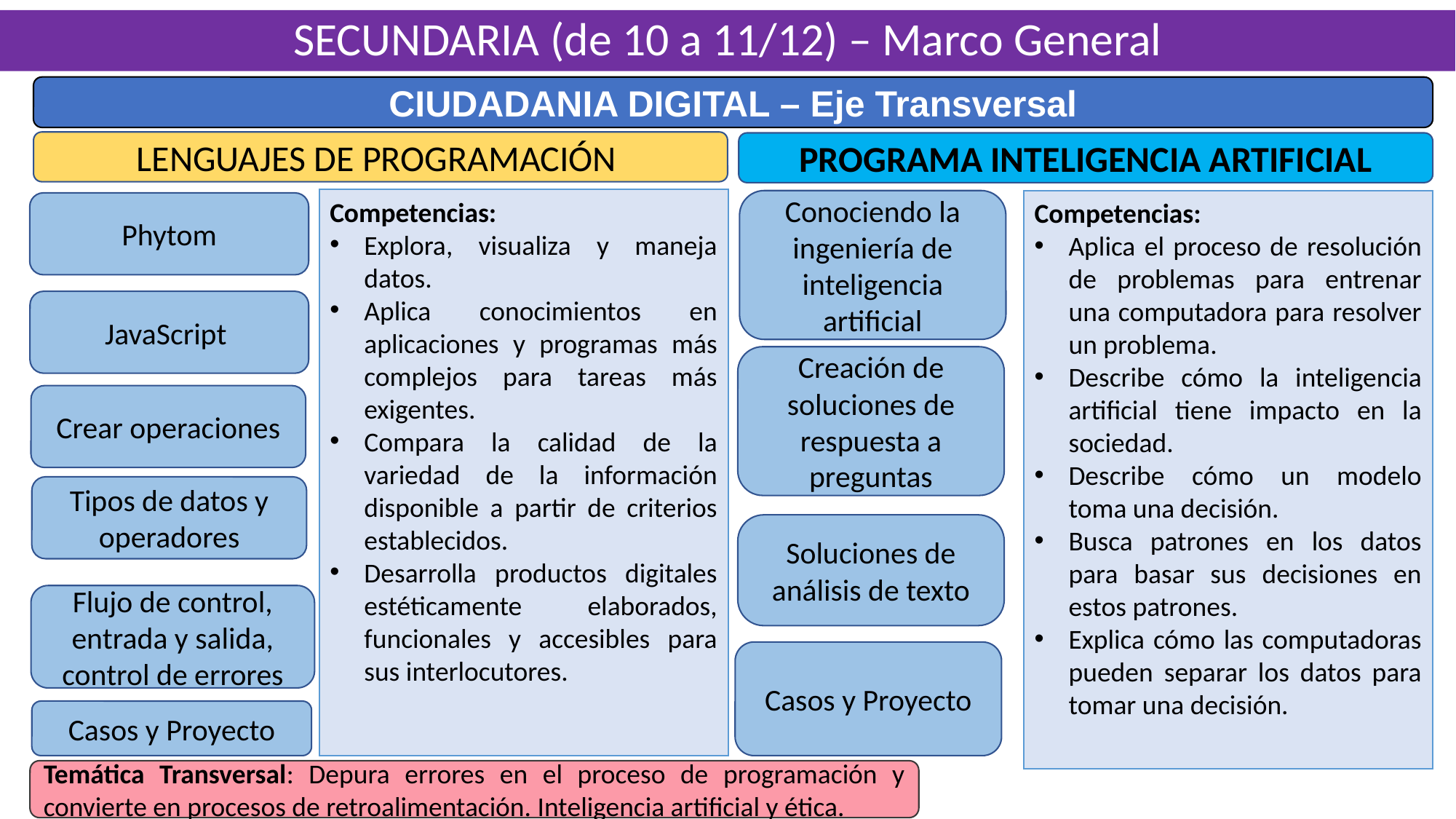

SECUNDARIA (de 10 a 11/12) – Marco General
CIUDADANIA DIGITAL – Eje Transversal
LENGUAJES DE PROGRAMACIÓN
PROGRAMA INTELIGENCIA ARTIFICIAL
Competencias:
Explora, visualiza y maneja datos.
Aplica conocimientos en aplicaciones y programas más complejos para tareas más exigentes.
Compara la calidad de la variedad de la información disponible a partir de criterios establecidos.
Desarrolla productos digitales estéticamente elaborados, funcionales y accesibles para sus interlocutores.

Conociendo la ingeniería de inteligencia artificial
Competencias:
Aplica el proceso de resolución de problemas para entrenar una computadora para resolver un problema.
Describe cómo la inteligencia artificial tiene impacto en la sociedad.
Describe cómo un modelo toma una decisión.
Busca patrones en los datos para basar sus decisiones en estos patrones.
Explica cómo las computadoras pueden separar los datos para tomar una decisión.

Phytom
JavaScript

Creación de soluciones de respuesta a preguntas
Crear operaciones

Tipos de datos y operadores
Soluciones de análisis de texto
Flujo de control, entrada y salida, control de errores
Casos y Proyecto
Casos y Proyecto
Temática Transversal: Depura errores en el proceso de programación y convierte en procesos de retroalimentación. Inteligencia artificial y ética.